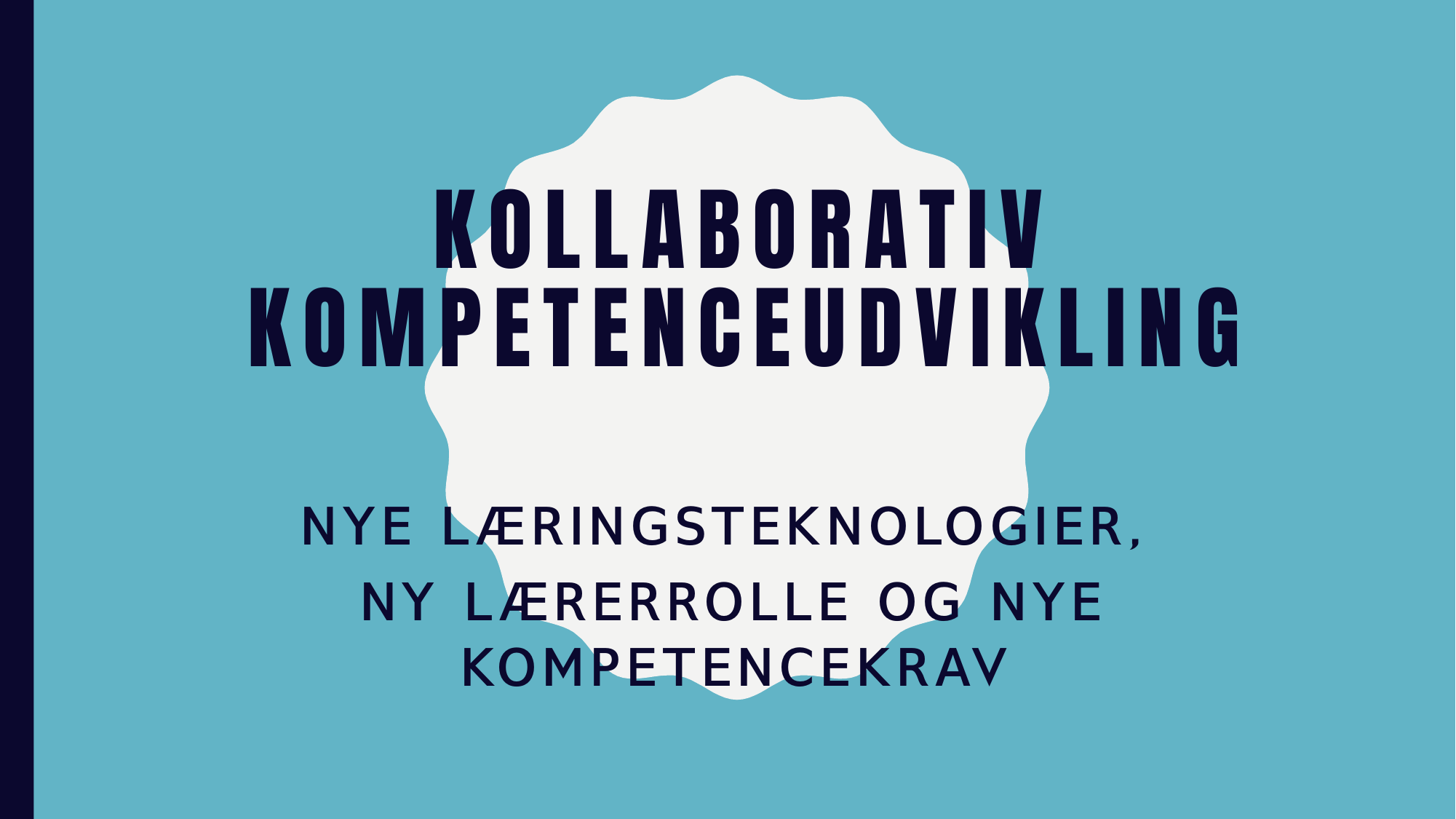

# Kollaborativ kompetenceudvikling
Nye læringsteknologier,
ny lærerrolle og nye kompetencekrav